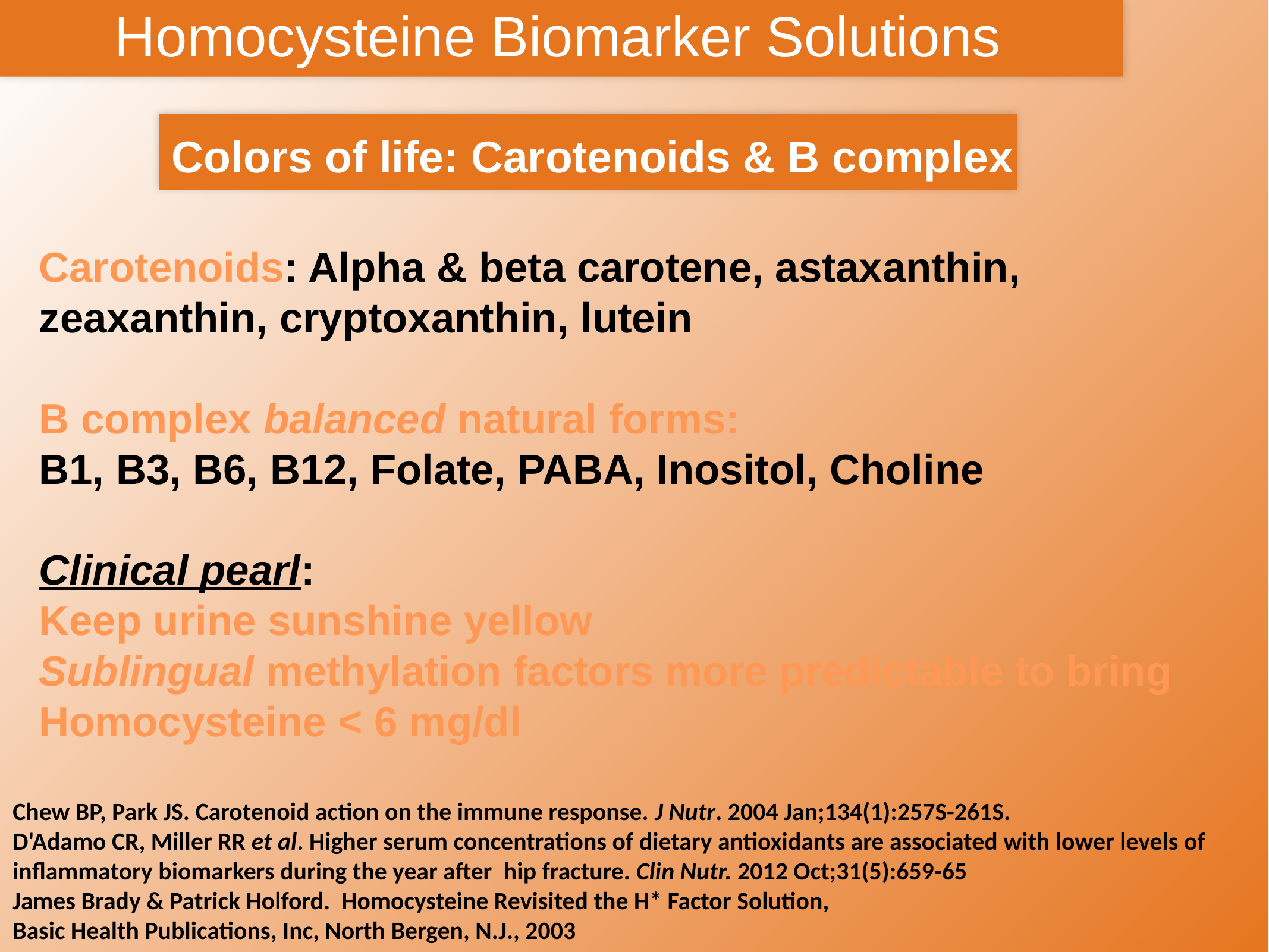

Homocysteine Biomarker Solutions

Colors of life: Carotenoids & B complex

Carotenoids: Alpha & beta carotene, astaxanthin, zeaxanthin, cryptoxanthin, lutein
B complex balanced natural forms:
B1, B3, B6, B12, Folate, PABA, Inositol, Choline
Clinical pearl:
Keep urine sunshine yellow
Sublingual methylation factors more predictable to bring Homocysteine < 6 mg/dl
Chew BP, Park JS. Carotenoid action on the immune response. J Nutr. 2004 Jan;134(1):257S-261S.
D'Adamo CR, Miller RR et al. Higher serum concentrations of dietary antioxidants are associated with lower levels of inflammatory biomarkers during the year after  hip fracture. Clin Nutr. 2012 Oct;31(5):659-65
James Brady & Patrick Holford.  Homocysteine Revisited the H* Factor Solution,
Basic Health Publications, Inc, North Bergen, N.J., 2003